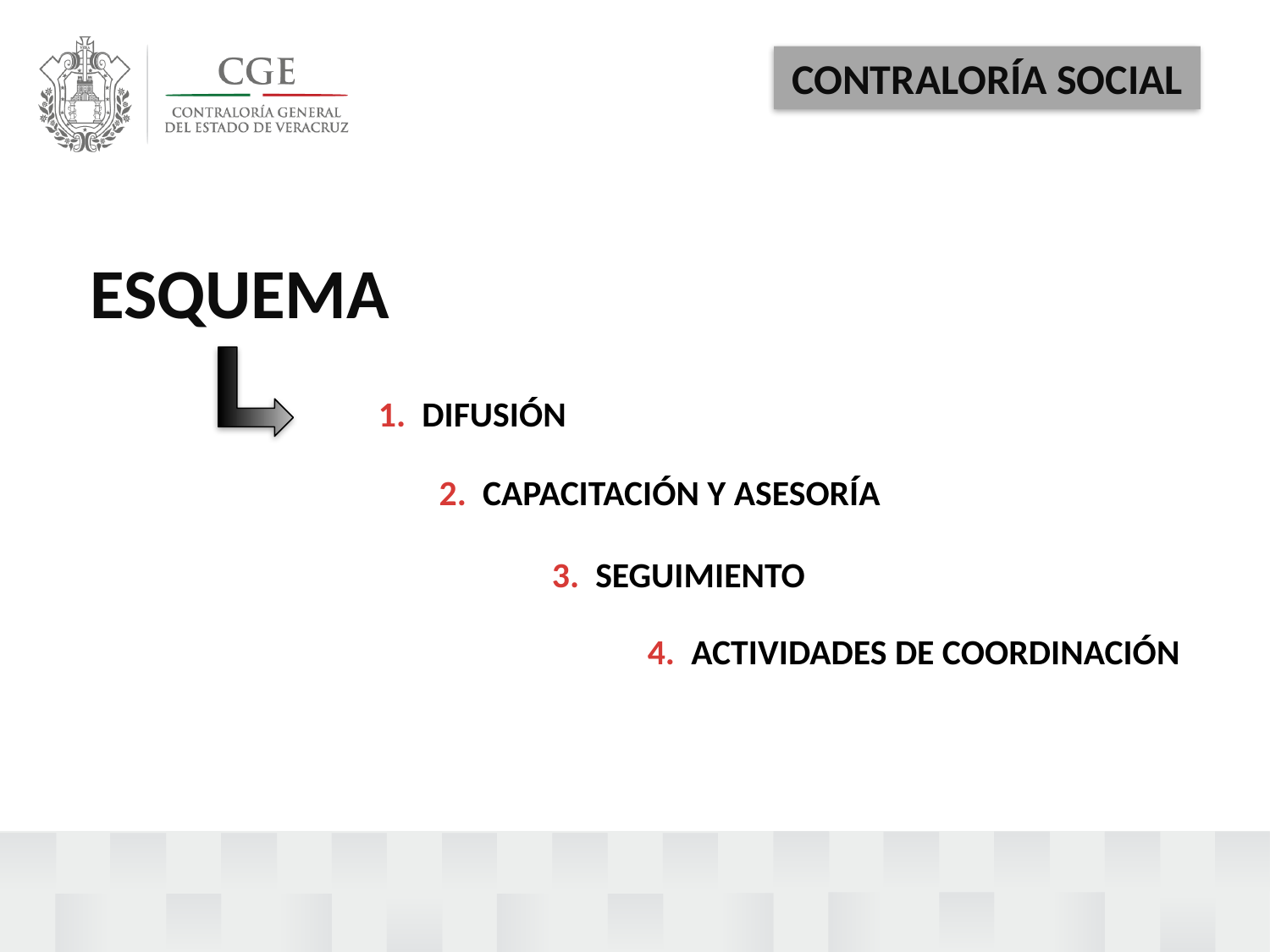

CONTRALORÍA SOCIAL

ESQUEMA

1.  DIFUSIÓN
2.  CAPACITACIÓN Y ASESORÍA
3.  SEGUIMIENTO
4.  ACTIVIDADES DE COORDINACIÓN